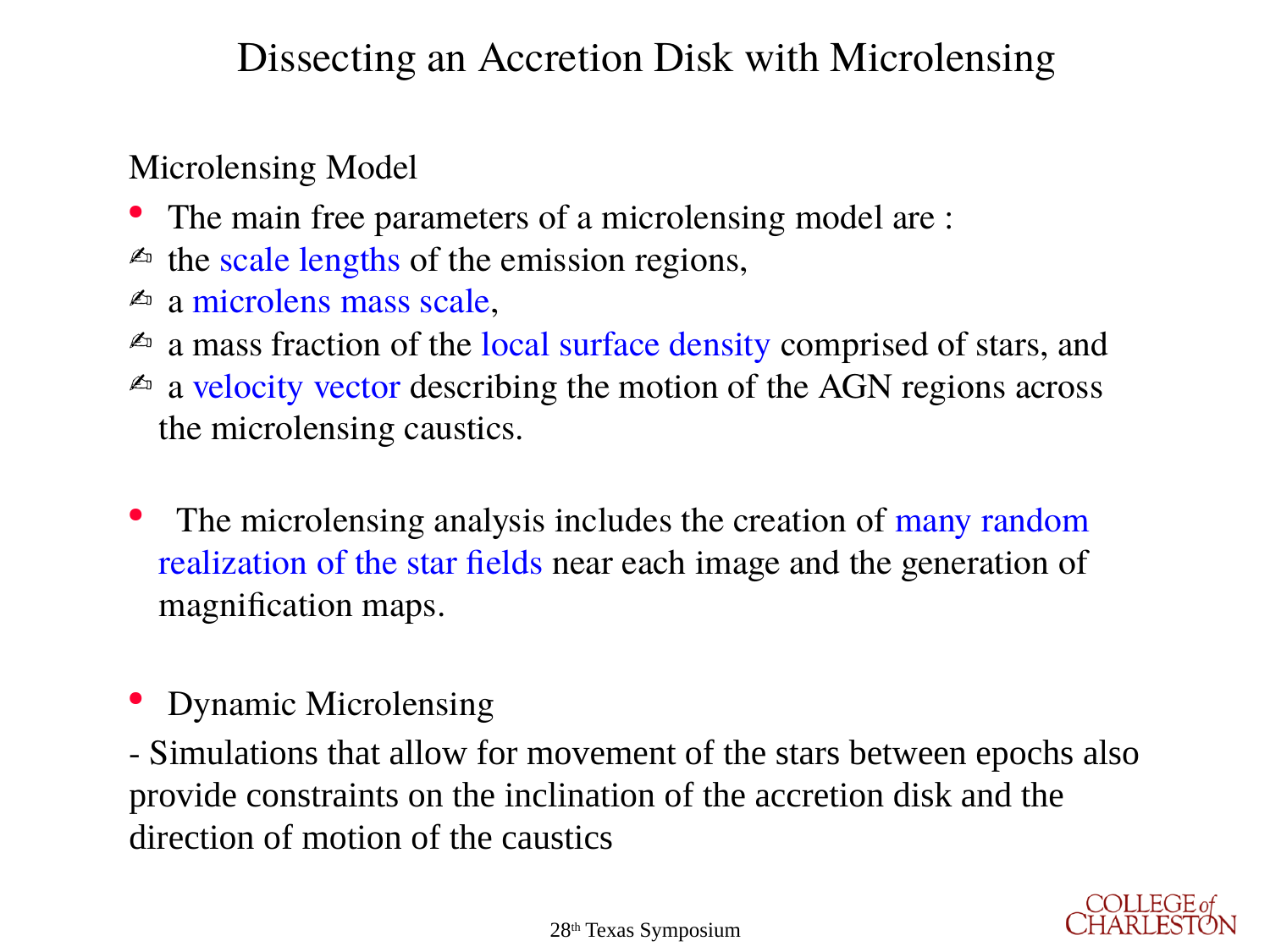

Dissecting an Accretion Disk with Microlensing
Microlensing Model
 The main free parameters of a microlensing model are :
 the scale lengths of the emission regions,
 a microlens mass scale,
 a mass fraction of the local surface density comprised of stars, and
 a velocity vector describing the motion of the AGN regions across the microlensing caustics.

  The microlensing analysis includes the creation of many random realization of the star fields near each image and the generation of magnification maps.

 Dynamic Microlensing
- Simulations that allow for movement of the stars between epochs also provide constraints on the inclination of the accretion disk and the direction of motion of the caustics